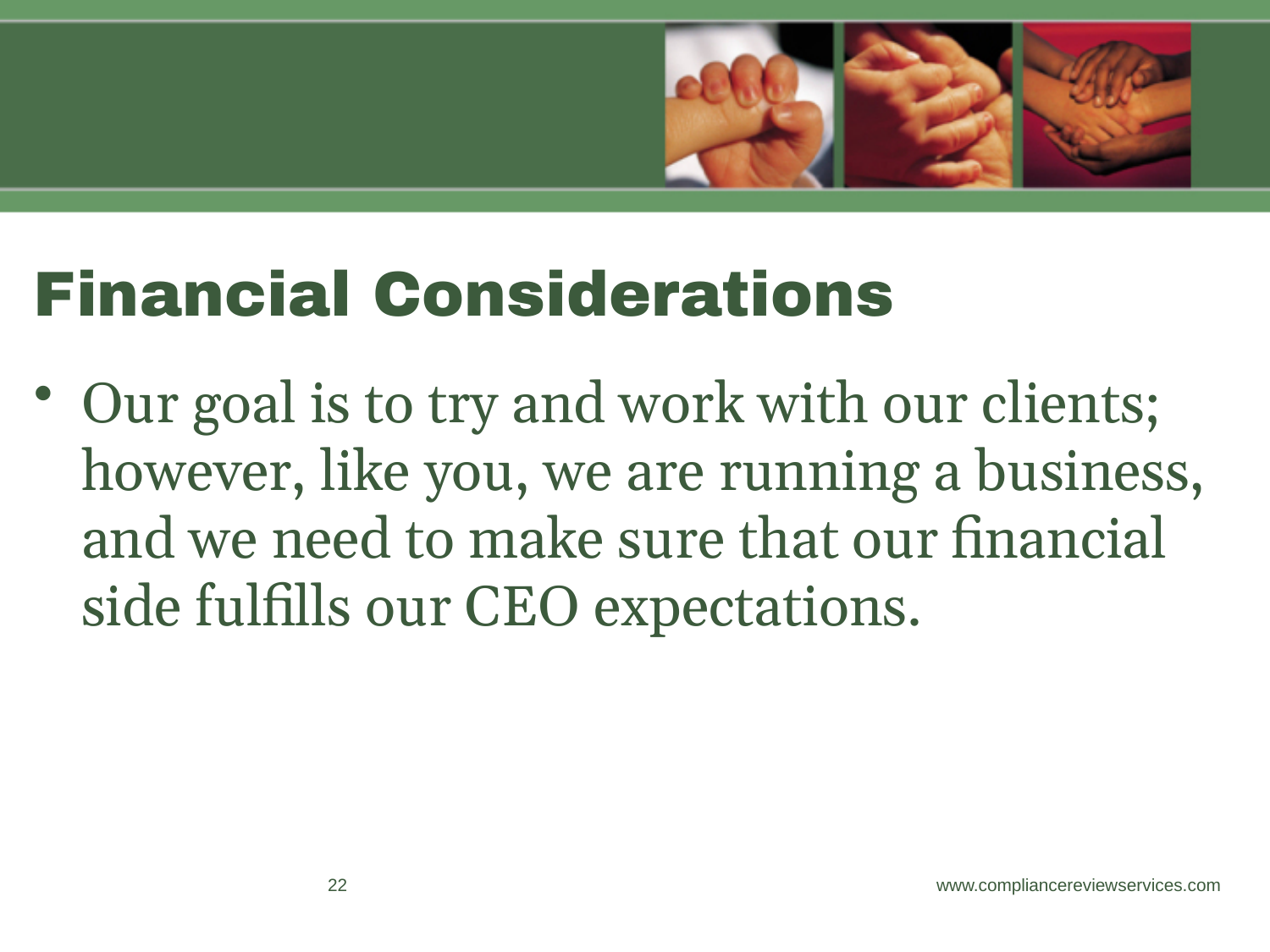

# Financial Considerations
Our goal is to try and work with our clients; however, like you, we are running a business, and we need to make sure that our financial side fulfills our CEO expectations.
22
www.compliancereviewservices.com